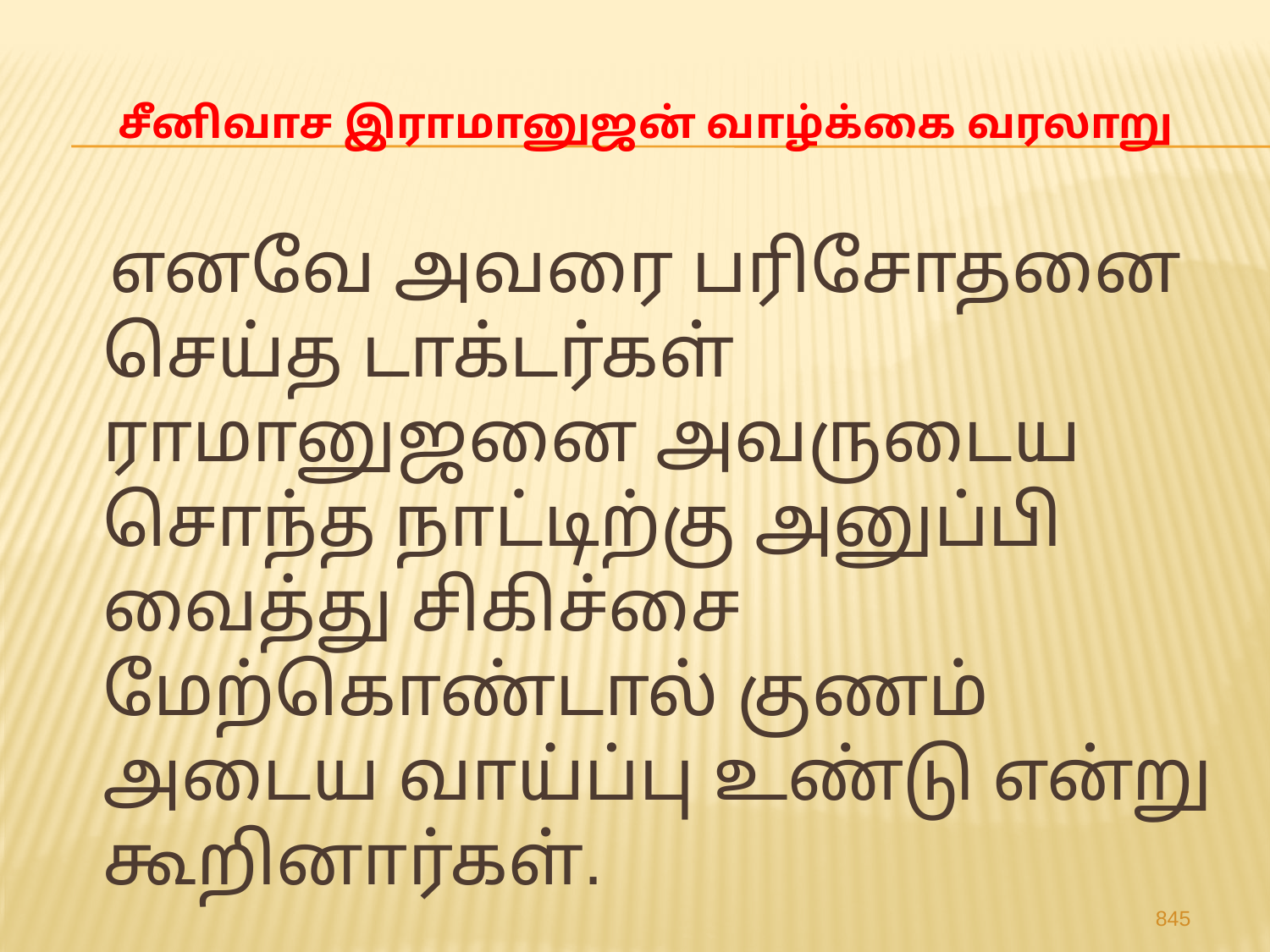

# சீனிவாச இராமானுஜன் வாழ்க்கை வரலாறு
   எனவே அவரை பரிசோதனை செய்த டாக்டர்கள் ராமானுஜனை அவருடைய சொந்த நாட்டிற்கு அனுப்பி வைத்து சிகிச்சை மேற்கொண்டால் குணம் அடைய வாய்ப்பு உண்டு என்று கூறினார்கள்.

845